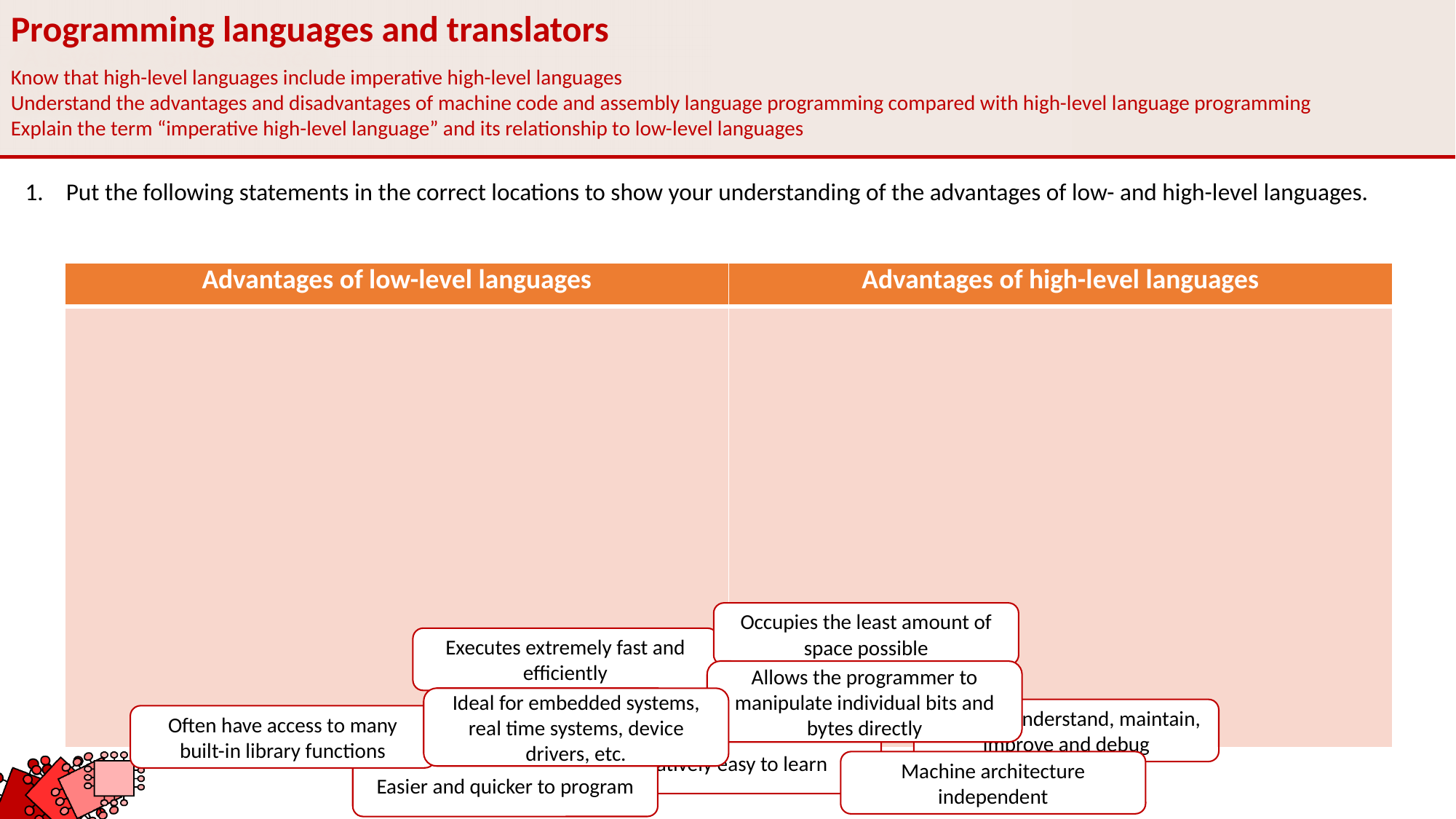

Programming languages and translators
Know that high-level languages include imperative high-level languages
Understand the advantages and disadvantages of machine code and assembly language programming compared with high-level language programming
Explain the term “imperative high-level language” and its relationship to low-level languages
Put the following statements in the correct locations to show your understanding of the advantages of low- and high-level languages.
| Advantages of low-level languages | Advantages of high-level languages |
| --- | --- |
|  |  |
Occupies the least amount of space possible
Executes extremely fast and efficiently
Allows the programmer to manipulate individual bits and bytes directly
Ideal for embedded systems, real time systems, device drivers, etc.
Easier to understand, maintain, improve and debug
Often have access to many built-in library functions
Relatively easy to learn
Machine architecture independent
Easier and quicker to program